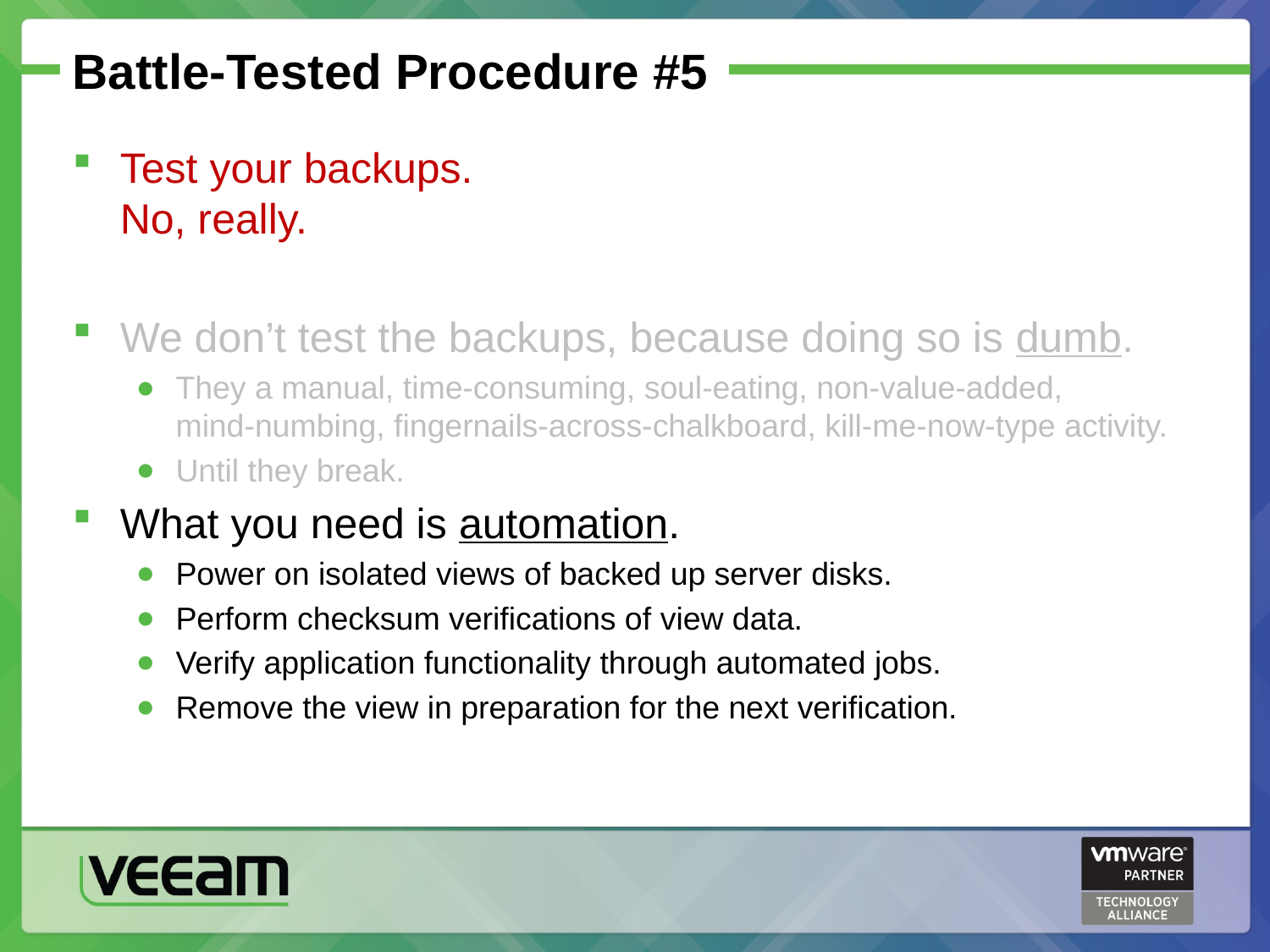

# Battle-Tested Procedure #5
Test your backups.
No, really.

We don’t test the backups, because doing so is dumb.
They a manual, time-consuming, soul-eating, non-value-added,
mind-numbing, fingernails-across-chalkboard, kill-me-now-type activity.
Until they break.
What you need is automation.
Power on isolated views of backed up server disks.
Perform checksum verifications of view data.
Verify application functionality through automated jobs.
Remove the view in preparation for the next verification.